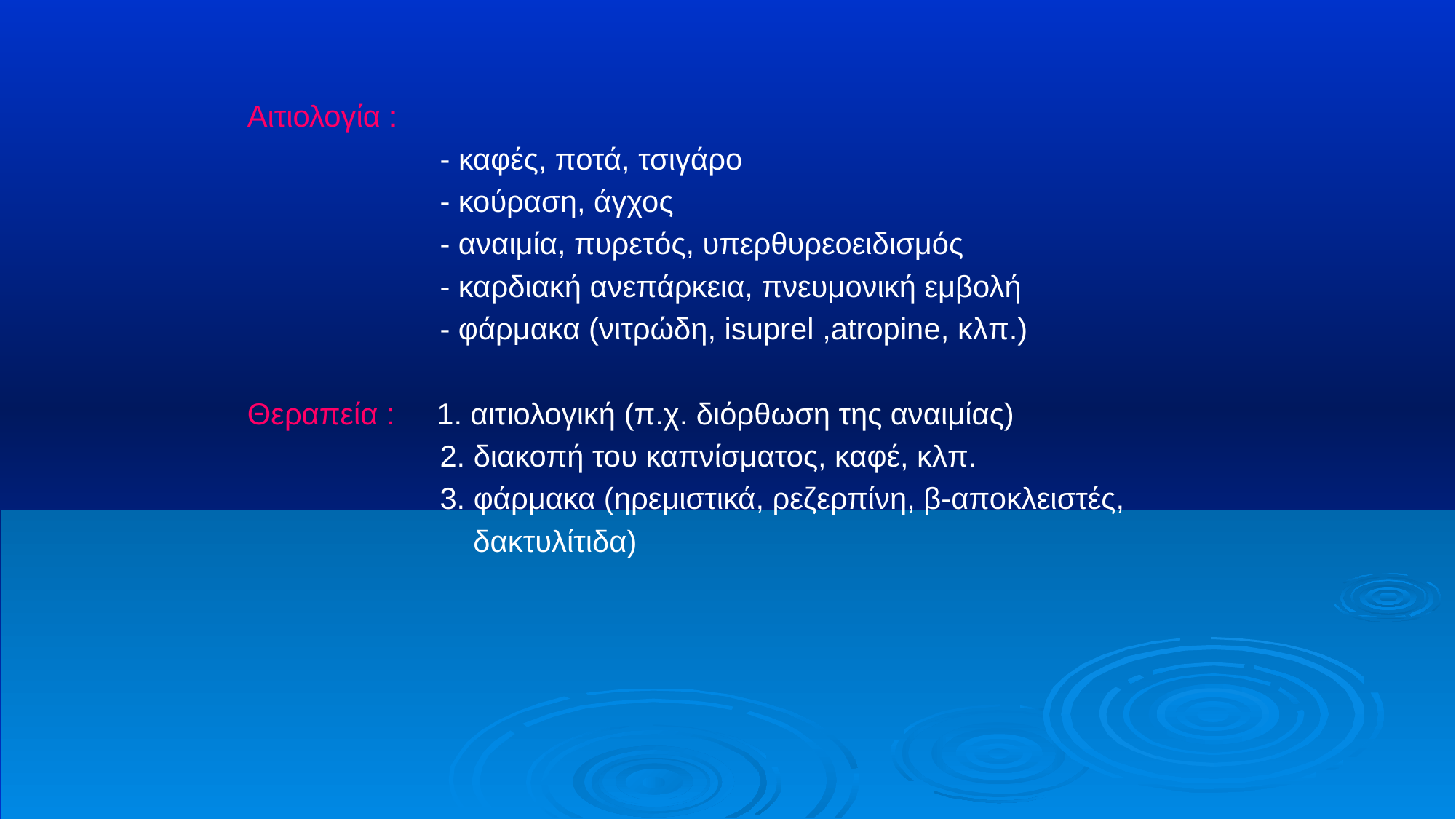

Αιτιολογία :
                       - καφές, ποτά, τσιγάρο
                       - κούραση, άγχος
                       - αναιμία, πυρετός, υπερθυρεοειδισμός
                       - καρδιακή ανεπάρκεια, πνευμονική εμβολή
                       - φάρμακα (νιτρώδη, isuprel ,atropine, κλπ.)

Θεραπεία :     1. αιτιολογική (π.χ. διόρθωση της αναιμίας)
                       2. διακοπή του καπνίσματος, καφέ, κλπ.
                       3. φάρμακα (ηρεμιστικά, ρεζερπίνη, β-αποκλειστές,
                           δακτυλίτιδα)